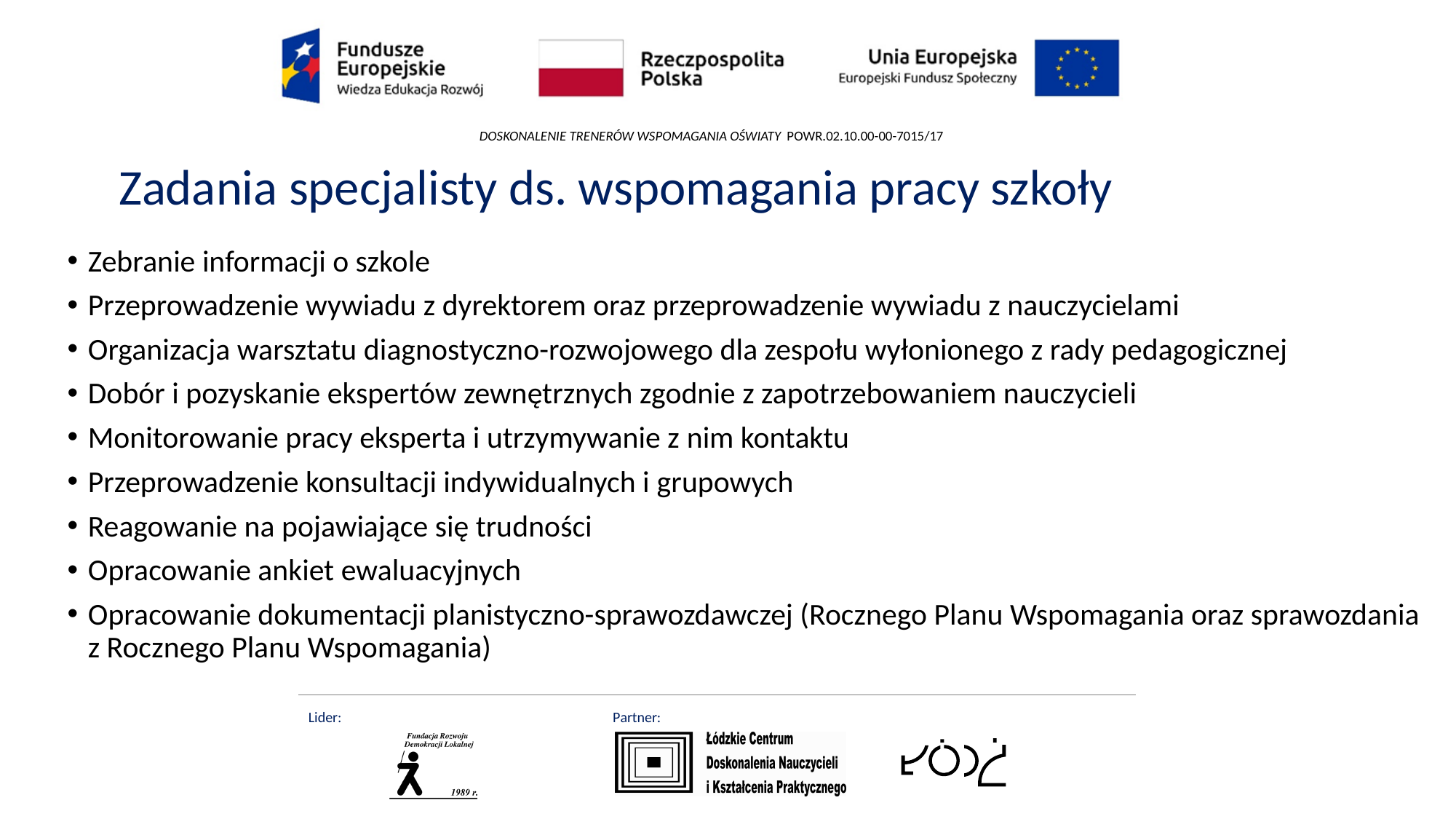

# Zadania specjalisty ds. wspomagania pracy szkoły
Zebranie informacji o szkole
Przeprowadzenie wywiadu z dyrektorem oraz przeprowadzenie wywiadu z nauczycielami
Organizacja warsztatu diagnostyczno-rozwojowego dla zespołu wyłonionego z rady pedagogicznej
Dobór i pozyskanie ekspertów zewnętrznych zgodnie z zapotrzebowaniem nauczycieli
Monitorowanie pracy eksperta i utrzymywanie z nim kontaktu
Przeprowadzenie konsultacji indywidualnych i grupowych
Reagowanie na pojawiające się trudności
Opracowanie ankiet ewaluacyjnych
Opracowanie dokumentacji planistyczno-sprawozdawczej (Rocznego Planu Wspomagania oraz sprawozdania z Rocznego Planu Wspomagania)